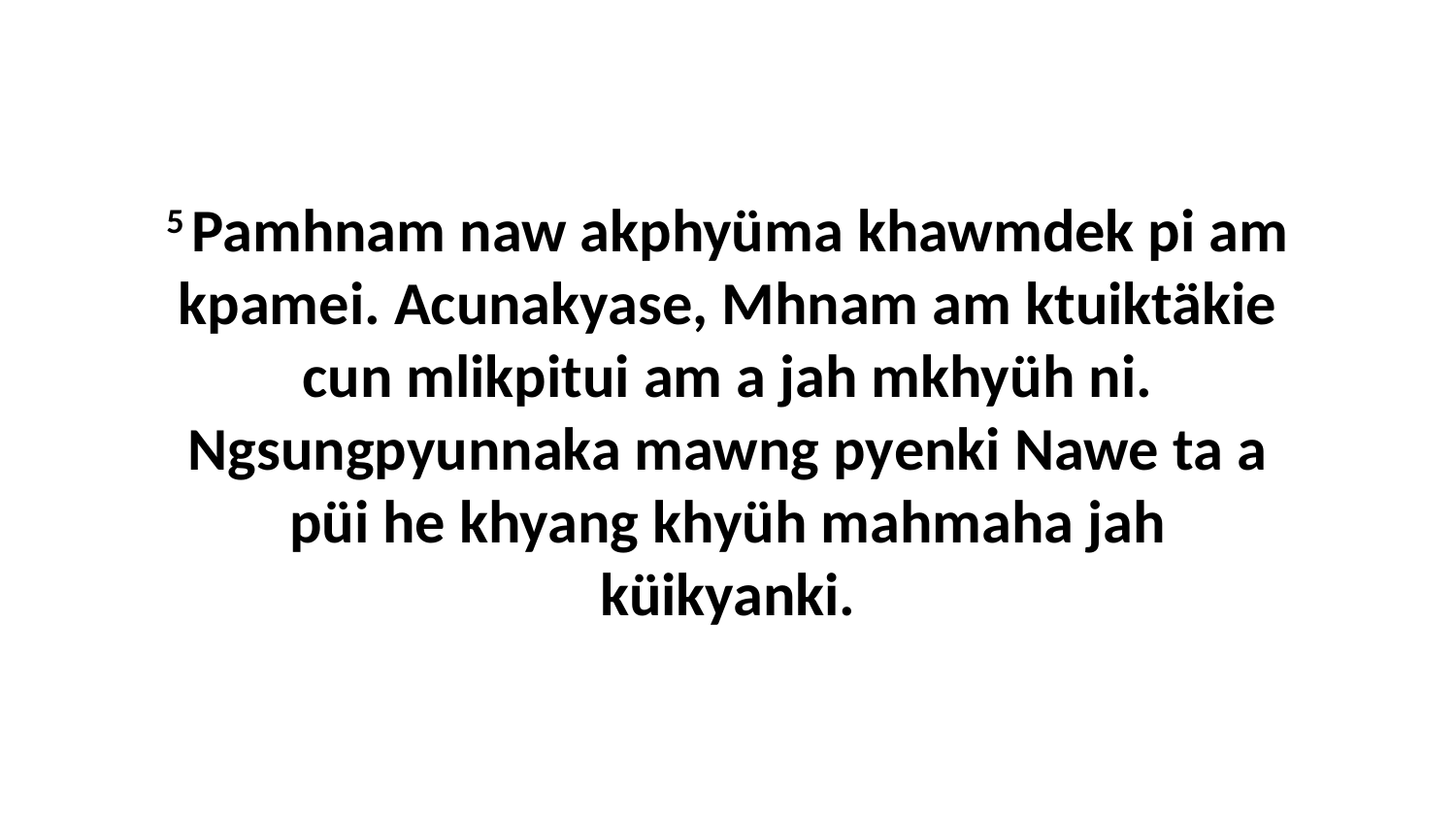

5 Pamhnam naw akphyüma khawmdek pi am kpamei. Acunakyase, Mhnam am ktuiktäkie cun mlikpitui am a jah mkhyüh ni. Ngsungpyunnaka mawng pyenki Nawe ta a püi he khyang khyüh mahmaha jah küikyanki.